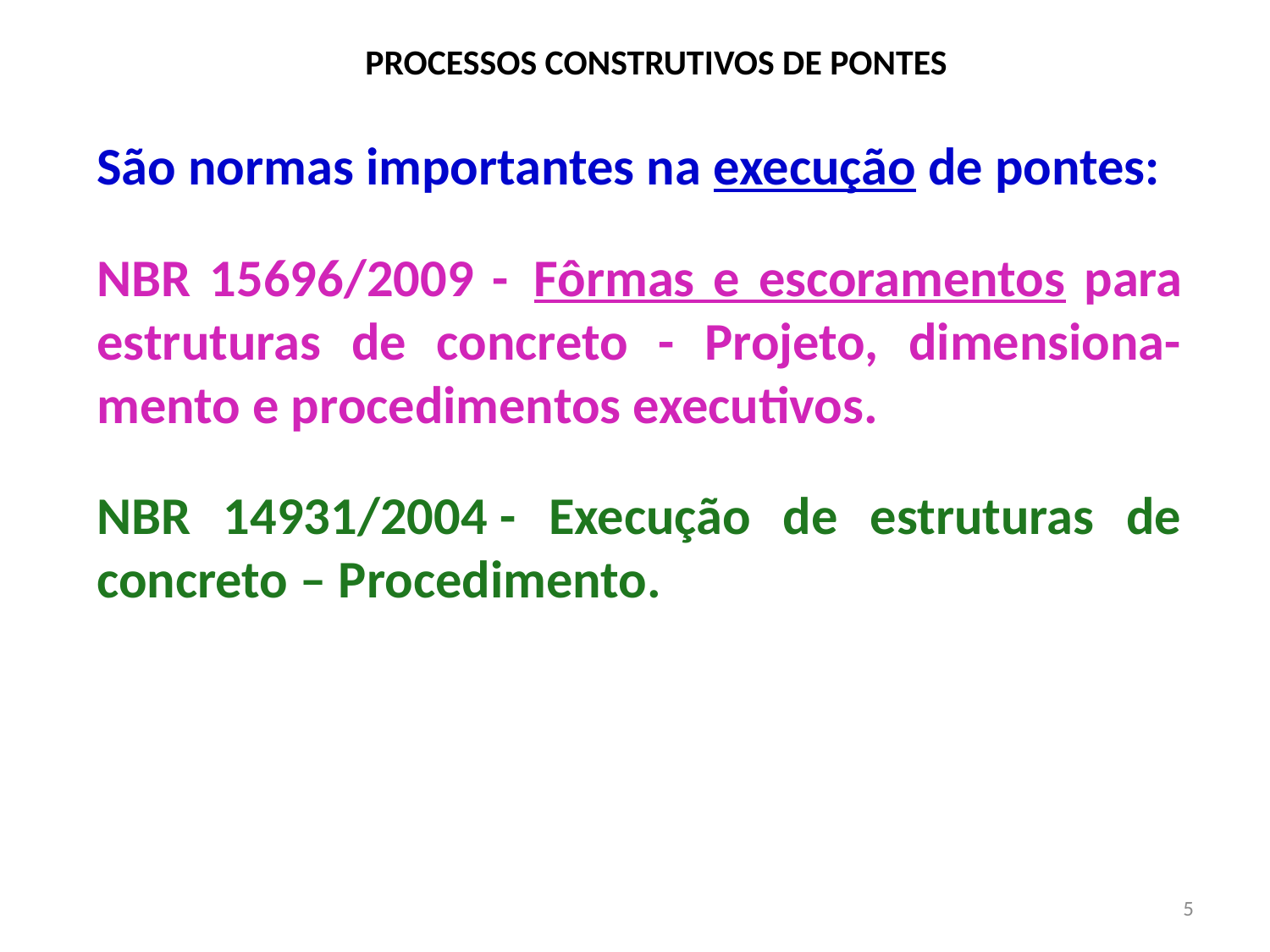

PROCESSOS CONSTRUTIVOS DE PONTES
São normas importantes na execução de pontes:

NBR 15696/2009 -  Fôrmas e escoramentos para estruturas de concreto - Projeto, dimensiona-mento e procedimentos executivos.

NBR 14931/2004 - Execução de estruturas de concreto – Procedimento.
5